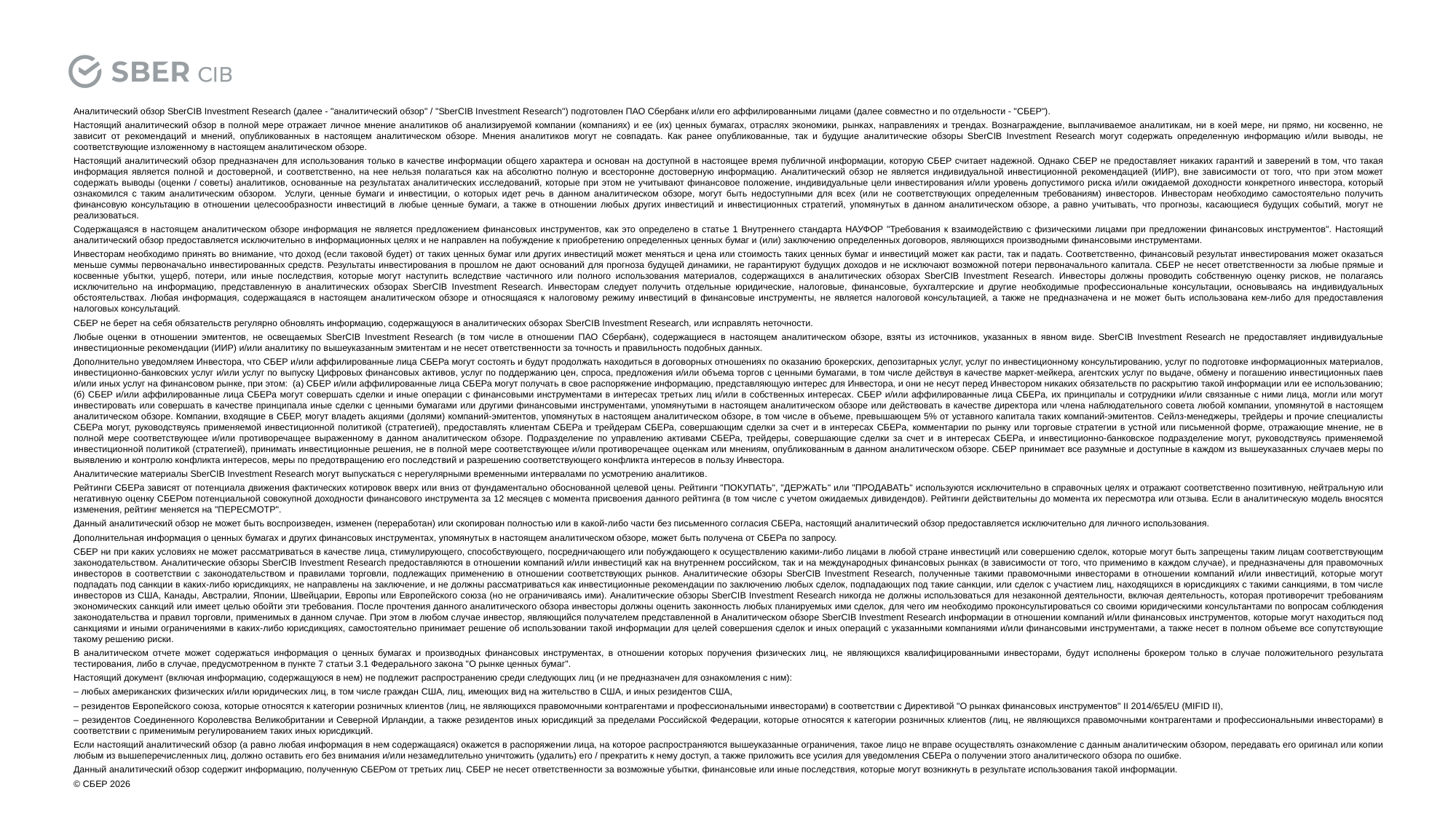

Аналитический обзор SberCIB Investment Research (далее - "аналитический обзор" / "SberCIB Investment Research") подготовлен ПАО Сбербанк и/или его аффилированными лицами (далее совместно и по отдельности - "СБЕР").
Настоящий аналитический обзор в полной мере отражает личное мнение аналитиков об анализируемой компании (компаниях) и ее (их) ценных бумагах, отраслях экономики, рынках, направлениях и трендах. Вознаграждение, выплачиваемое аналитикам, ни в коей мере, ни прямо, ни косвенно, не зависит от рекомендаций и мнений, опубликованных в настоящем аналитическом обзоре. Мнения аналитиков могут не совпадать. Как ранее опубликованные, так и будущие аналитические обзоры SberCIB Investment Research могут содержать определенную информацию и/или выводы, не соответствующие изложенному в настоящем аналитическом обзоре.
Настоящий аналитический обзор предназначен для использования только в качестве информации общего характера и основан на доступной в настоящее время публичной информации, которую СБЕР считает надежной. Однако СБЕР не предоставляет никаких гарантий и заверений в том, что такая информация является полной и достоверной, и соответственно, на нее нельзя полагаться как на абсолютно полную и всесторонне достоверную информацию. Аналитический обзор не является индивидуальной инвестиционной рекомендацией (ИИР), вне зависимости от того, что при этом может содержать выводы (оценки / советы) аналитиков, основанные на результатах аналитических исследований, которые при этом не учитывают финансовое положение, индивидуальные цели инвестирования и/или уровень допустимого риска и/или ожидаемой доходности конкретного инвестора, который ознакомился с таким аналитическим обзором.  Услуги, ценные бумаги и инвестиции, о которых идет речь в данном аналитическом обзоре, могут быть недоступными для всех (или не соответствующих определенным требованиям) инвесторов. Инвесторам необходимо самостоятельно получить финансовую консультацию в отношении целесообразности инвестиций в любые ценные бумаги, а также в отношении любых других инвестиций и инвестиционных стратегий, упомянутых в данном аналитическом обзоре, а равно учитывать, что прогнозы, касающиеся будущих событий, могут не реализоваться.
Содержащаяся в настоящем аналитическом обзоре информация не является предложением финансовых инструментов, как это определено в статье 1 Внутреннего стандарта НАУФОР "Требования к взаимодействию с физическими лицами при предложении финансовых инструментов". Настоящий аналитический обзор предоставляется исключительно в информационных целях и не направлен на побуждение к приобретению определенных ценных бумаг и (или) заключению определенных договоров, являющихся производными финансовыми инструментами.
Инвесторам необходимо принять во внимание, что доход (если таковой будет) от таких ценных бумаг или других инвестиций может меняться и цена или стоимость таких ценных бумаг и инвестиций может как расти, так и падать. Соответственно, финансовый результат инвестирования может оказаться меньше суммы первоначально инвестированных средств. Результаты инвестирования в прошлом не дают оснований для прогноза будущей динамики, не гарантируют будущих доходов и не исключают возможной потери первоначального капитала. СБЕР не несет ответственности за любые прямые и косвенные убытки, ущерб, потери, или иные последствия, которые могут наступить вследствие частичного или полного использования материалов, содержащихся в аналитических обзорах SberCIB Investment Research. Инвесторы должны проводить собственную оценку рисков, не полагаясь исключительно на информацию, представленную в аналитических обзорах SberCIB Investment Research. Инвесторам следует получить отдельные юридические, налоговые, финансовые, бухгалтерские и другие необходимые профессиональные консультации, основываясь на индивидуальных обстоятельствах. Любая информация, содержащаяся в настоящем аналитическом обзоре и относящаяся к налоговому режиму инвестиций в финансовые инструменты, не является налоговой консультацией, а также не предназначена и не может быть использована кем-либо для предоставления налоговых консультаций.
СБЕР не берет на себя обязательств регулярно обновлять информацию, содержащуюся в аналитических обзорах SberCIB Investment Research, или исправлять неточности.
Любые оценки в отношении эмитентов, не освещаемых SberCIB Investment Research (в том числе в отношении ПАО Сбербанк), содержащиеся в настоящем аналитическом обзоре, взяты из источников, указанных в явном виде. SberCIB Investment Research не предоставляет индивидуальные инвестиционные рекомендации (ИИР) и/или аналитику по вышеуказанным эмитентам и не несет ответственности за точность и правильность подобных данных.
Дополнительно уведомляем Инвестора, что СБЕР и/или аффилированные лица СБЕРа могут состоять и будут продолжать находиться в договорных отношениях по оказанию брокерских, депозитарных услуг, услуг по инвестиционному консультированию, услуг по подготовке информационных материалов, инвестиционно-банковских услуг и/или услуг по выпуску Цифровых финансовых активов, услуг по поддержанию цен, спроса, предложения и/или объема торгов с ценными бумагами, в том числе действуя в качестве маркет-мейкера, агентских услуг по выдаче, обмену и погашению инвестиционных паев и/или иных услуг на финансовом рынке, при этом:  (а) СБЕР и/или аффилированные лица СБЕРа могут получать в свое распоряжение информацию, представляющую интерес для Инвестора, и они не несут перед Инвестором никаких обязательств по раскрытию такой информации или ее использованию; (б) СБЕР и/или аффилированные лица СБЕРа могут совершать сделки и иные операции с финансовыми инструментами в интересах третьих лиц и/или в собственных интересах. СБЕР и/или аффилированные лица СБЕРа, их принципалы и сотрудники и/или связанные с ними лица, могли или могут инвестировать или совершать в качестве принципала иные сделки с ценными бумагами или другими финансовыми инструментами, упомянутыми в настоящем аналитическом обзоре или действовать в качестве директора или члена наблюдательного совета любой компании, упомянутой в настоящем аналитическом обзоре. Компании, входящие в СБЕР, могут владеть акциями (долями) компаний-эмитентов, упомянутых в настоящем аналитическом обзоре, в том числе в объеме, превышающем 5% от уставного капитала таких компаний-эмитентов. Сейлз-менеджеры, трейдеры и прочие специалисты СБЕРа могут, руководствуясь применяемой инвестиционной политикой (стратегией), предоставлять клиентам СБЕРа и трейдерам СБЕРа, совершающим сделки за счет и в интересах СБЕРа, комментарии по рынку или торговые стратегии в устной или письменной форме, отражающие мнение, не в полной мере соответствующее и/или противоречащее выраженному в данном аналитическом обзоре. Подразделение по управлению активами СБЕРа, трейдеры, совершающие сделки за счет и в интересах СБЕРа, и инвестиционно-банковское подразделение могут, руководствуясь применяемой инвестиционной политикой (стратегией), принимать инвестиционные решения, не в полной мере соответствующее и/или противоречащее оценкам или мнениям, опубликованным в данном аналитическом обзоре. СБЕР принимает все разумные и доступные в каждом из вышеуказанных случаев меры по выявлению и контролю конфликта интересов, меры по предотвращению его последствий и разрешению соответствующего конфликта интересов в пользу Инвестора.
Аналитические материалы SberCIB Investment Research могут выпускаться с нерегулярными временными интервалами по усмотрению аналитиков.
Рейтинги СБЕРа зависят от потенциала движения фактических котировок вверх или вниз от фундаментально обоснованной целевой цены. Рейтинги "ПОКУПАТЬ", "ДЕРЖАТЬ" или "ПРОДАВАТЬ" используются исключительно в справочных целях и отражают соответственно позитивную, нейтральную или негативную оценку СБЕРом потенциальной совокупной доходности финансового инструмента за 12 месяцев с момента присвоения данного рейтинга (в том числе с учетом ожидаемых дивидендов). Рейтинги действительны до момента их пересмотра или отзыва. Если в аналитическую модель вносятся изменения, рейтинг меняется на "ПЕРЕСМОТР".
Данный аналитический обзор не может быть воспроизведен, изменен (переработан) или скопирован полностью или в какой-либо части без письменного согласия СБЕРа, настоящий аналитический обзор предоставляется исключительно для личного использования.
Дополнительная информация о ценных бумагах и других финансовых инструментах, упомянутых в настоящем аналитическом обзоре, может быть получена от СБЕРа по запросу.
СБЕР ни при каких условиях не может рассматриваться в качестве лица, стимулирующего, способствующего, посредничающего или побуждающего к осуществлению какими-либо лицами в любой стране инвестиций или совершению сделок, которые могут быть запрещены таким лицам соответствующим законодательством. Аналитические обзоры SberCIB Investment Research предоставляются в отношении компаний и/или инвестиций как на внутреннем российском, так и на международных финансовых рынках (в зависимости от того, что применимо в каждом случае), и предназначены для правомочных инвесторов в соответствии с законодательством и правилами торговли, подлежащих применению в отношении соответствующих рынков. Аналитические обзоры SberCIB Investment Research, полученные такими правомочными инвесторами в отношении компаний и/или инвестиций, которые могут подпадать под санкции в каких-либо юрисдикциях, не направлены на заключение, и не должны рассматриваться как инвестиционные рекомендации по заключению любых сделок, подпадающих под такие санкции, или сделок с участием лиц, находящихся в юрисдикциях с такими санкциями, в том числе инвесторов из США, Канады, Австралии, Японии, Швейцарии, Европы или Европейского союза (но не ограничиваясь ими). Аналитические обзоры SberCIB Investment Research никогда не должны использоваться для незаконной деятельности, включая деятельность, которая противоречит требованиям экономических санкций или имеет целью обойти эти требования. После прочтения данного аналитического обзора инвесторы должны оценить законность любых планируемых ими сделок, для чего им необходимо проконсультироваться со своими юридическими консультантами по вопросам соблюдения законодательства и правил торговли, применимых в данном случае. При этом в любом случае инвестор, являющийся получателем представленной в Аналитическом обзоре SberCIB Investment Research информации в отношении компаний и/или финансовых инструментов, которые могут находиться под санкциями и иными ограничениями в каких-либо юрисдикциях, самостоятельно принимает решение об использовании такой информации для целей совершения сделок и иных операций с указанными компаниями и/или финансовыми инструментами, а также несет в полном объеме все сопутствующие такому решению риски.
В аналитическом отчете может содержаться информация о ценных бумагах и производных финансовых инструментах, в отношении которых поручения физических лиц, не являющихся квалифицированными инвесторами, будут исполнены брокером только в случае положительного результата тестирования, либо в случае, предусмотренном в пункте 7 статьи 3.1 Федерального закона "О рынке ценных бумаг".
Настоящий документ (включая информацию, содержащуюся в нем) не подлежит распространению среди следующих лиц (и не предназначен для ознакомления с ним):
– любых американских физических и/или юридических лиц, в том числе граждан США, лиц, имеющих вид на жительство в США, и иных резидентов США,
– резидентов Европейского союза, которые относятся к категории розничных клиентов (лиц, не являющихся правомочными контрагентами и профессиональными инвесторами) в соответствии с Директивой "O рынках финансовых инструментов" II 2014/65/EU (MIFID II),
– резидентов Соединенного Королевства Великобритании и Северной Ирландии, а также резидентов иных юрисдикций за пределами Российской Федерации, которые относятся к категории розничных клиентов (лиц, не являющихся правомочными контрагентами и профессиональными инвесторами) в соответствии с применимым регулированием таких иных юрисдикций.
Если настоящий аналитический обзор (а равно любая информация в нем содержащаяся) окажется в распоряжении лица, на которое распространяются вышеуказанные ограничения, такое лицо не вправе осуществлять ознакомление с данным аналитическим обзором, передавать его оригинал или копии любым из вышеперечисленных лиц, должно оставить его без внимания и/или незамедлительно уничтожить (удалить) его / прекратить к нему доступ, а также приложить все усилия для уведомления СБЕРа о получении этого аналитического обзора по ошибке.
Данный аналитический обзор содержит информацию, полученную СБЕРом от третьих лиц. СБЕР не несет ответственности за возможные убытки, финансовые или иные последствия, которые могут возникнуть в результате использования такой информации.
© СБЕР 2026